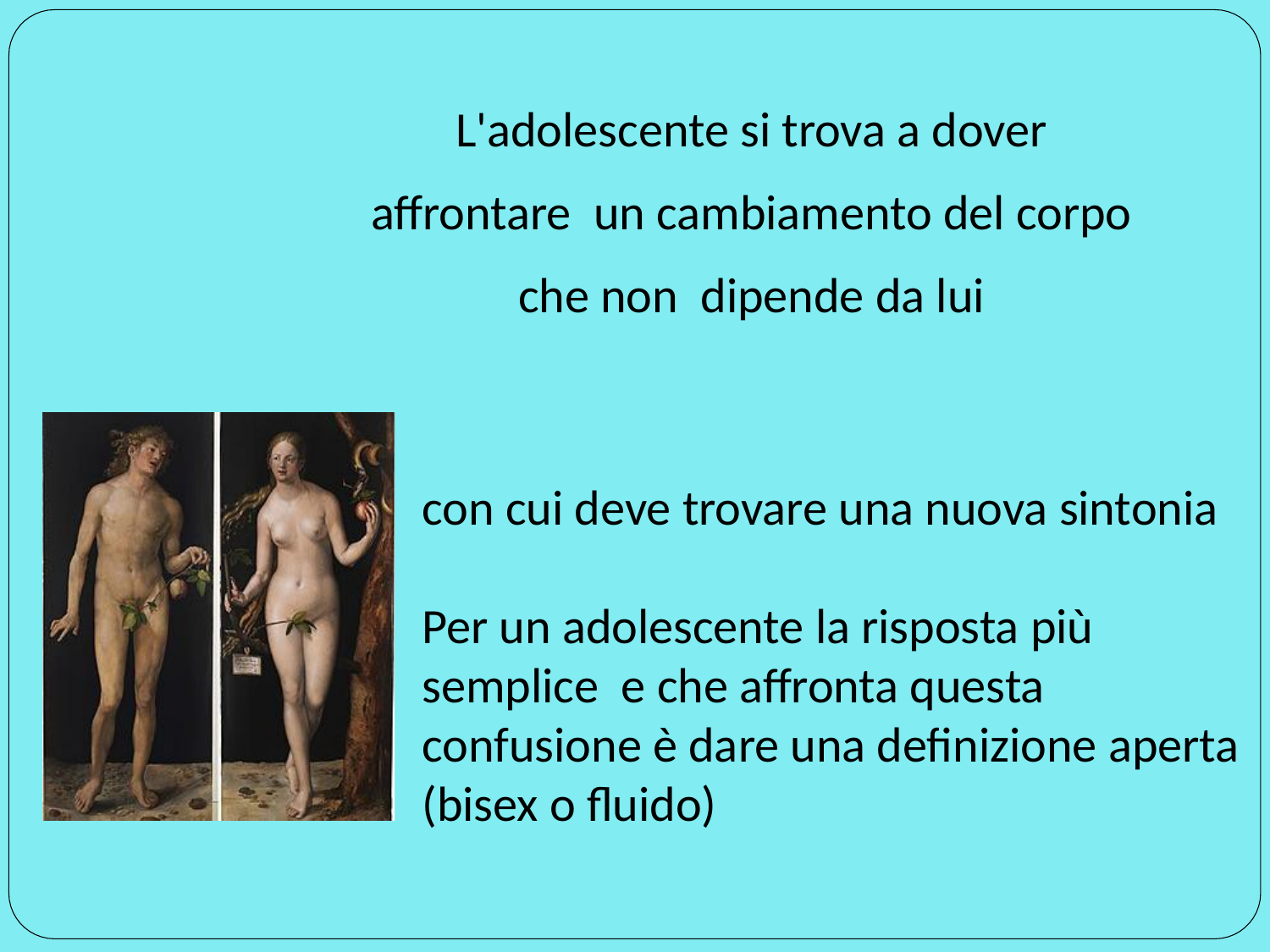

# L'adolescente si trova a dover affrontare  un cambiamento del corpo che non  dipende da lui

con cui deve trovare una nuova sintonia

Per un adolescente la risposta più semplice  e che affronta questa confusione è dare una definizione aperta (bisex o fluido)